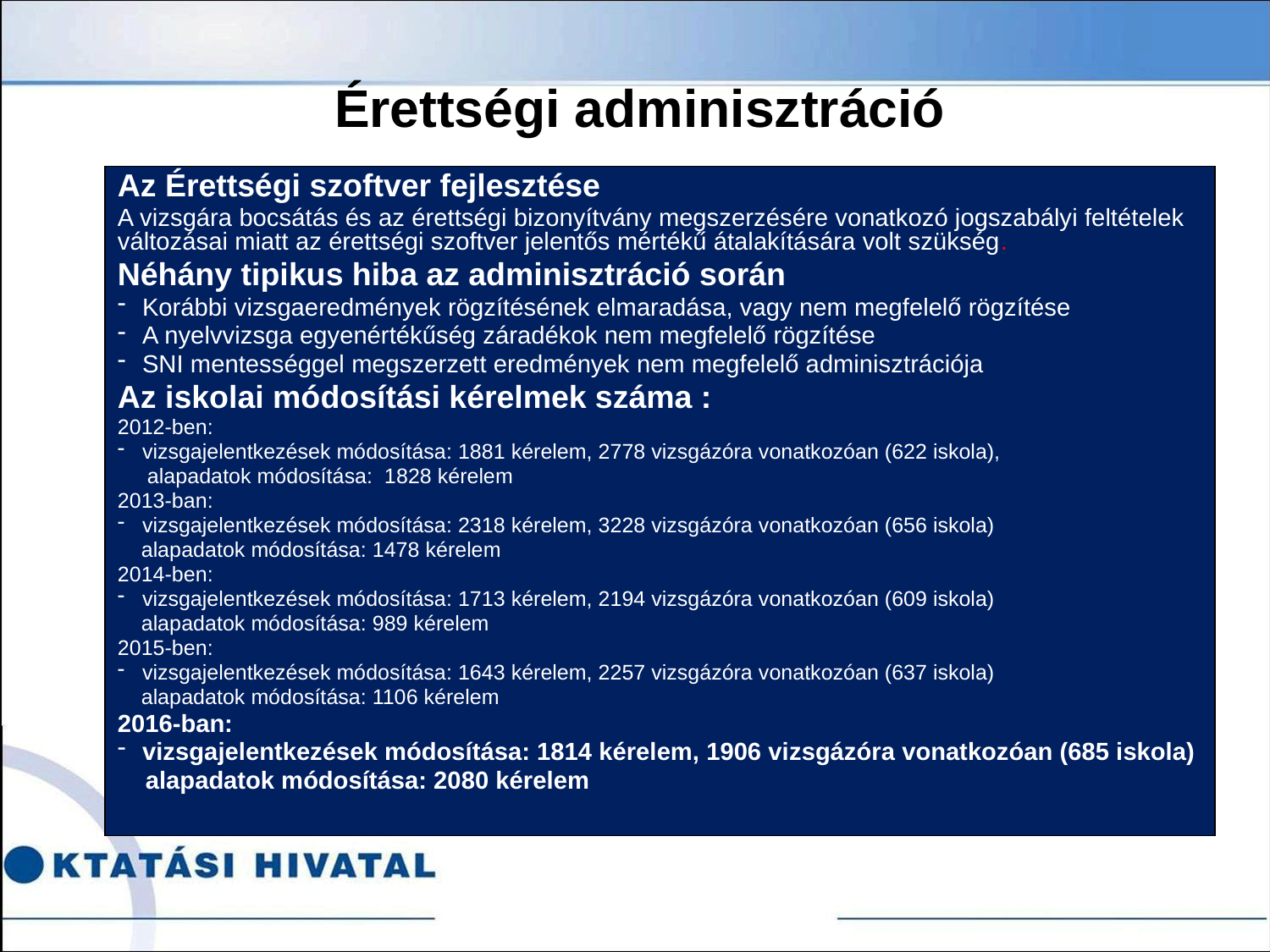

# Érettségi adminisztráció
Az Érettségi szoftver fejlesztése
A vizsgára bocsátás és az érettségi bizonyítvány megszerzésére vonatkozó jogszabályi feltételek változásai miatt az érettségi szoftver jelentős mértékű átalakítására volt szükség.
Néhány tipikus hiba az adminisztráció során
Korábbi vizsgaeredmények rögzítésének elmaradása, vagy nem megfelelő rögzítése
A nyelvvizsga egyenértékűség záradékok nem megfelelő rögzítése
SNI mentességgel megszerzett eredmények nem megfelelő adminisztrációja
Az iskolai módosítási kérelmek száma :
2012-ben:
vizsgajelentkezések módosítása: 1881 kérelem, 2778 vizsgázóra vonatkozóan (622 iskola),
     alapadatok módosítása:  1828 kérelem
2013-ban:
vizsgajelentkezések módosítása: 2318 kérelem, 3228 vizsgázóra vonatkozóan (656 iskola)
    alapadatok módosítása: 1478 kérelem
2014-ben:
vizsgajelentkezések módosítása: 1713 kérelem, 2194 vizsgázóra vonatkozóan (609 iskola)
    alapadatok módosítása: 989 kérelem
2015-ben:
vizsgajelentkezések módosítása: 1643 kérelem, 2257 vizsgázóra vonatkozóan (637 iskola)
    alapadatok módosítása: 1106 kérelem
2016-ban:
vizsgajelentkezések módosítása: 1814 kérelem, 1906 vizsgázóra vonatkozóan (685 iskola)
    alapadatok módosítása: 2080 kérelem